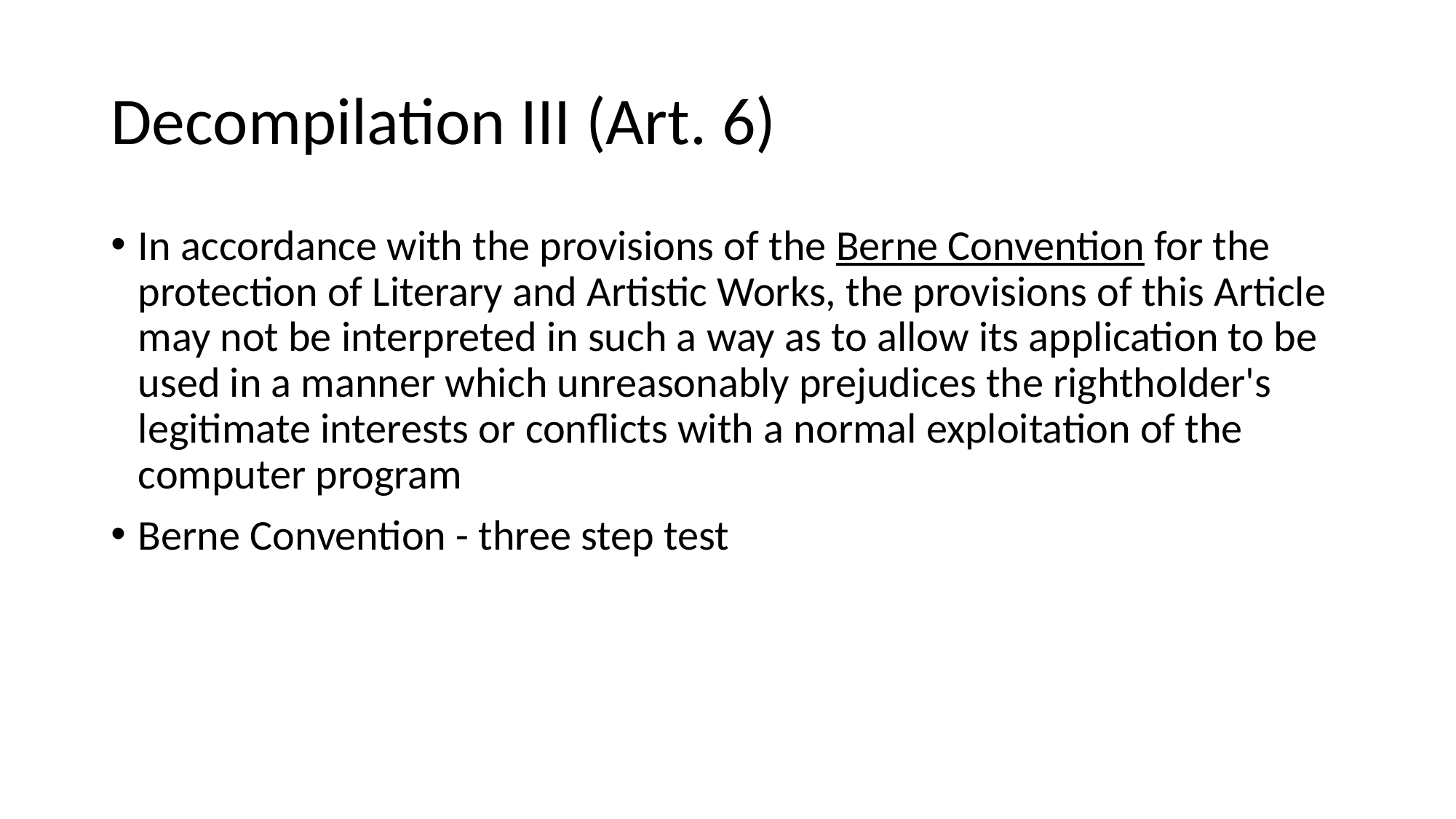

# Decompilation III (Art. 6)
In accordance with the provisions of the Berne Convention for the protection of Literary and Artistic Works, the provisions of this Article may not be interpreted in such a way as to allow its application to be used in a manner which unreasonably prejudices the rightholder's legitimate interests or conflicts with a normal exploitation of the computer program
Berne Convention - three step test